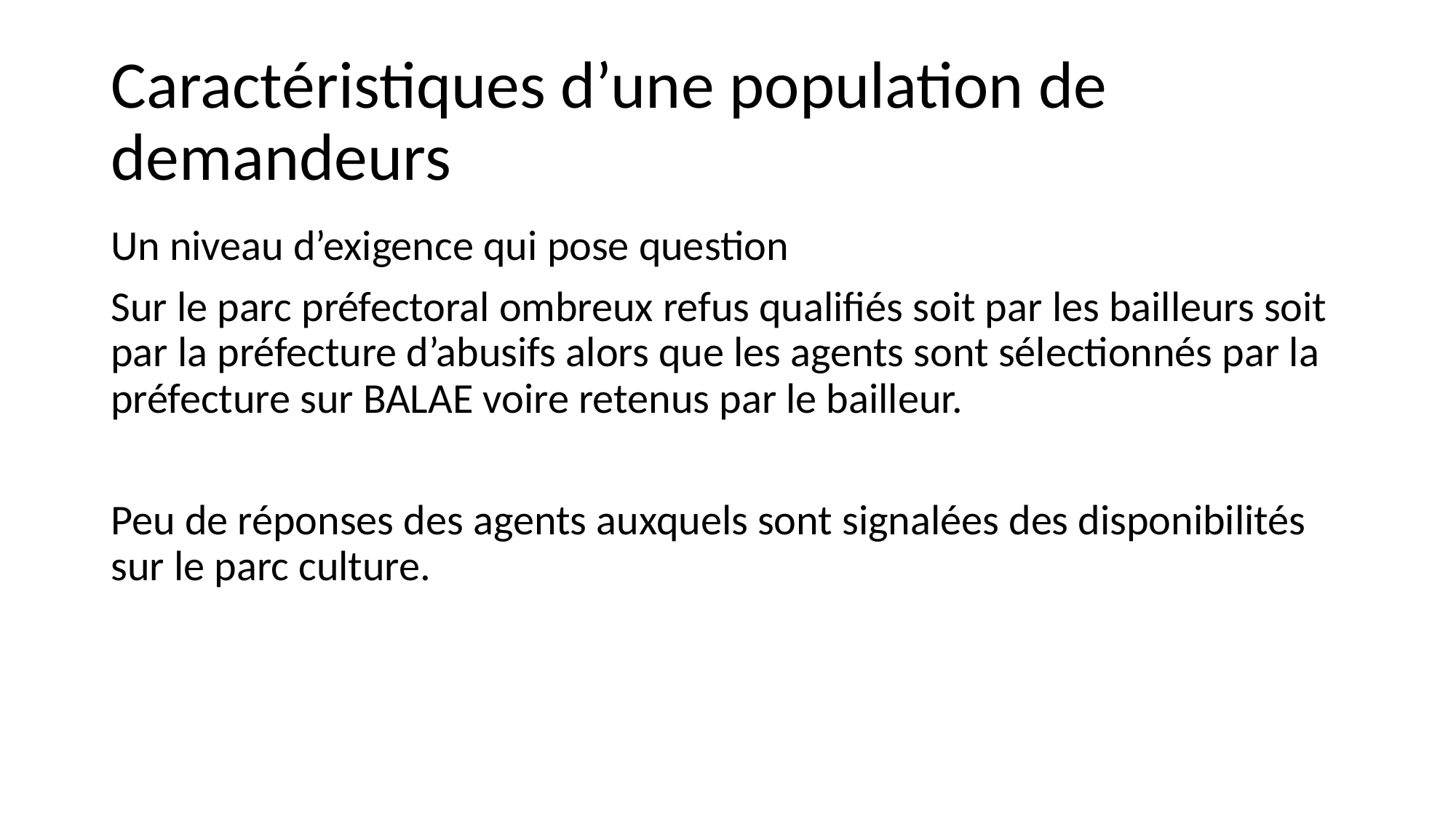

# Caractéristiques d’une population de demandeurs
Un niveau d’exigence qui pose question
Sur le parc préfectoral ombreux refus qualifiés soit par les bailleurs soit par la préfecture d’abusifs alors que les agents sont sélectionnés par la préfecture sur BALAE voire retenus par le bailleur.

Peu de réponses des agents auxquels sont signalées des disponibilités sur le parc culture.